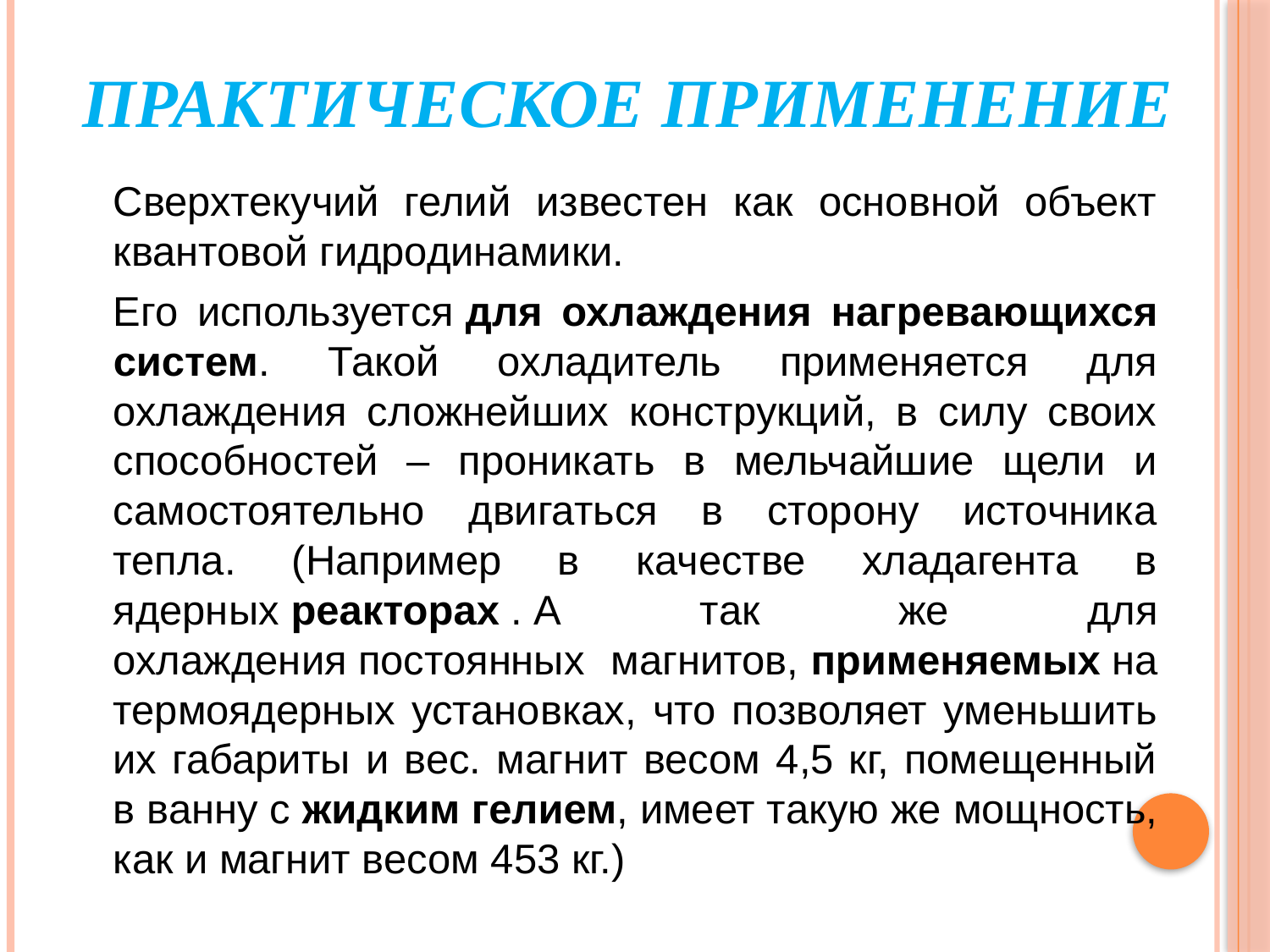

Практическое применение
	Сверхтекучий гелий известен как основной объект квантовой гидродинамики.
	Его используется для охлаждения нагревающихся систем. Такой охладитель применяется для охлаждения сложнейших конструкций, в силу своих способностей – проникать в мельчайшие щели и самостоятельно двигаться в сторону источника тепла. (Например в качестве хладагента в ядерных реакторах . А так же для охлаждения постоянных магнитов, применяемых на термоядерных установках, что позволяет уменьшить их габариты и вес. магнит весом 4,5 кг, помещенный в ванну с жидким гелием, имеет такую же мощность, как и магнит весом 453 кг.)